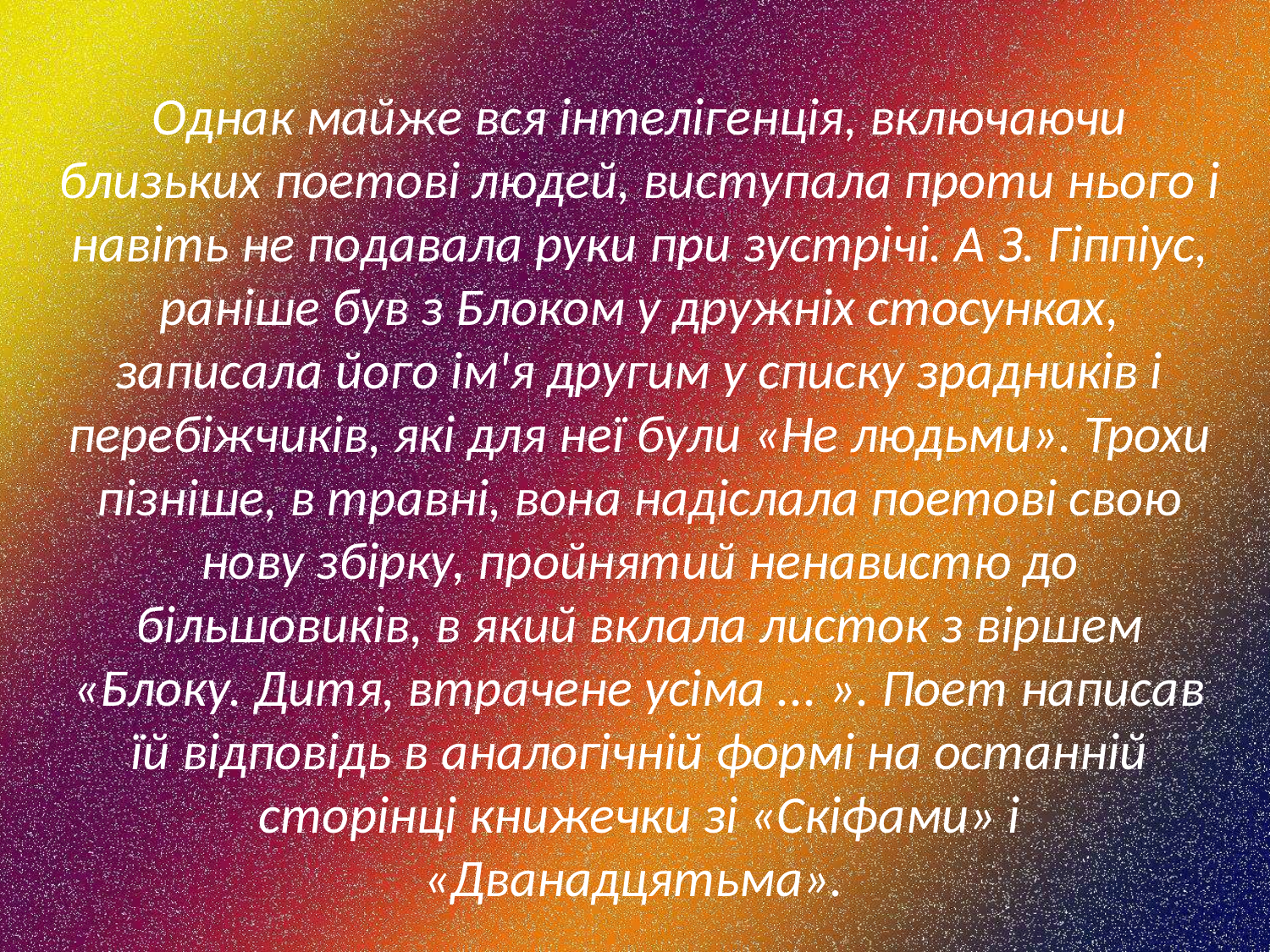

Однак майже вся інтелігенція, включаючи близьких поетові людей, виступала проти нього і навіть не подавала руки при зустрічі. А З. Гіппіус, раніше був з Блоком у дружніх стосунках, записала його ім'я другим у списку зрадників і перебіжчиків, які для неї були «Не людьми». Трохи пізніше, в травні, вона надіслала поетові свою нову збірку, пройнятий ненавистю до більшовиків, в який вклала листок з віршем «Блоку. Дитя, втрачене усіма ... ». Поет написав їй відповідь в аналогічній формі на останній сторінці книжечки зі «Скіфами» і «Дванадцятьма».